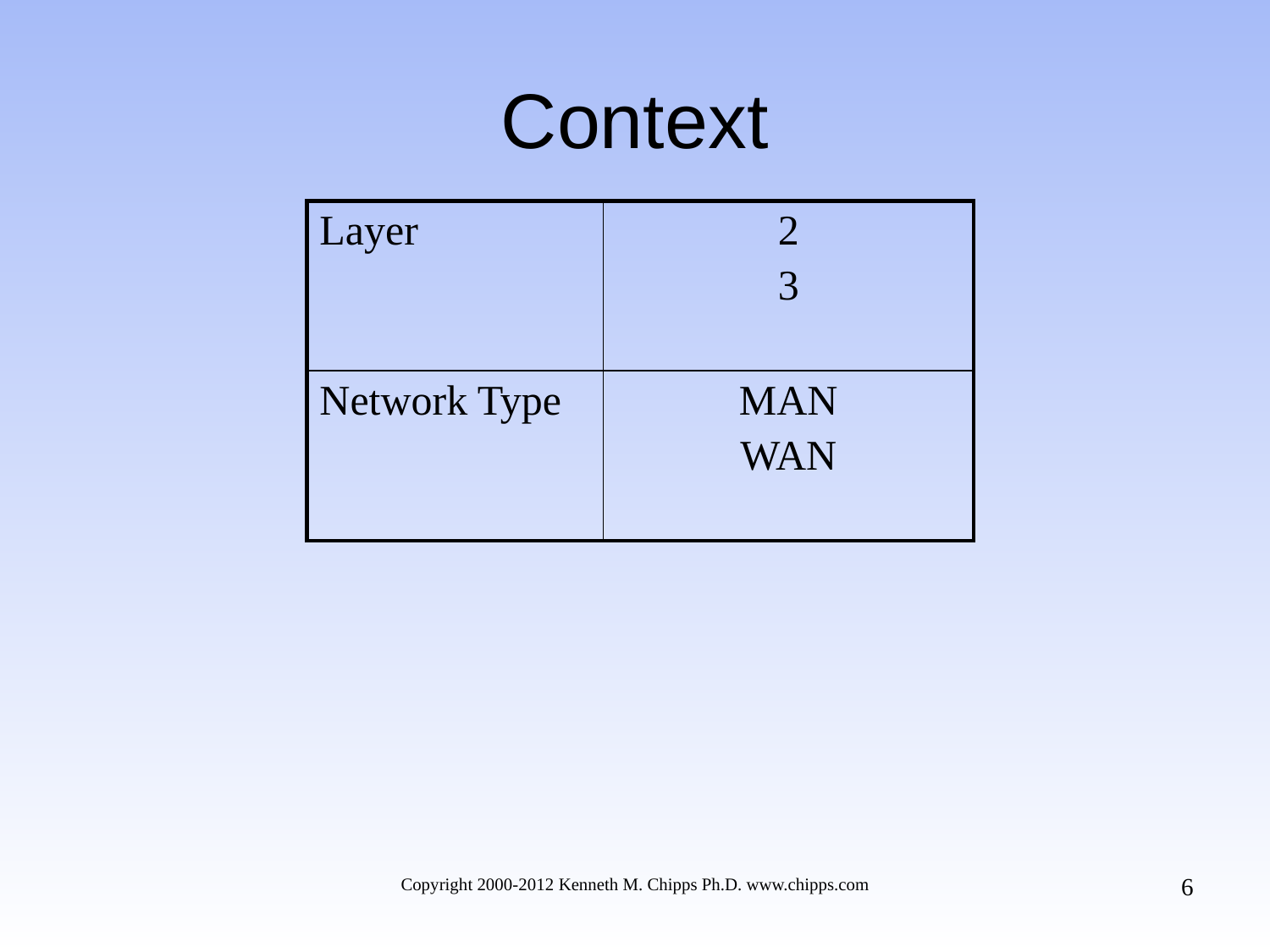

# Context
| Layer | 2 3 |
| --- | --- |
| Network Type | MAN WAN |
6
Copyright 2000-2012 Kenneth M. Chipps Ph.D. www.chipps.com